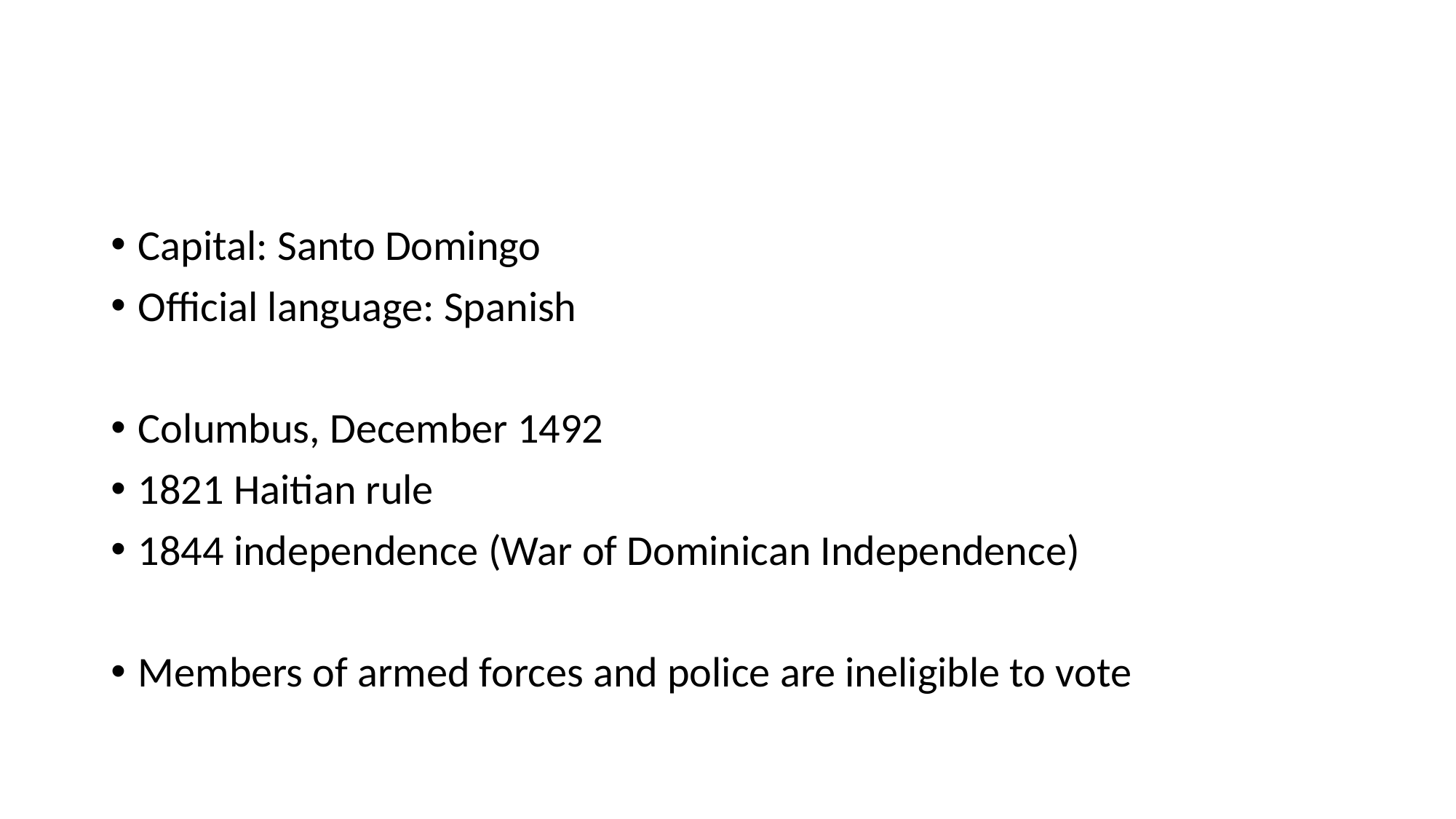

#
Capital: Santo Domingo
Official language: Spanish

Columbus, December 1492
1821 Haitian rule
1844 independence (War of Dominican Independence)

Members of armed forces and police are ineligible to vote